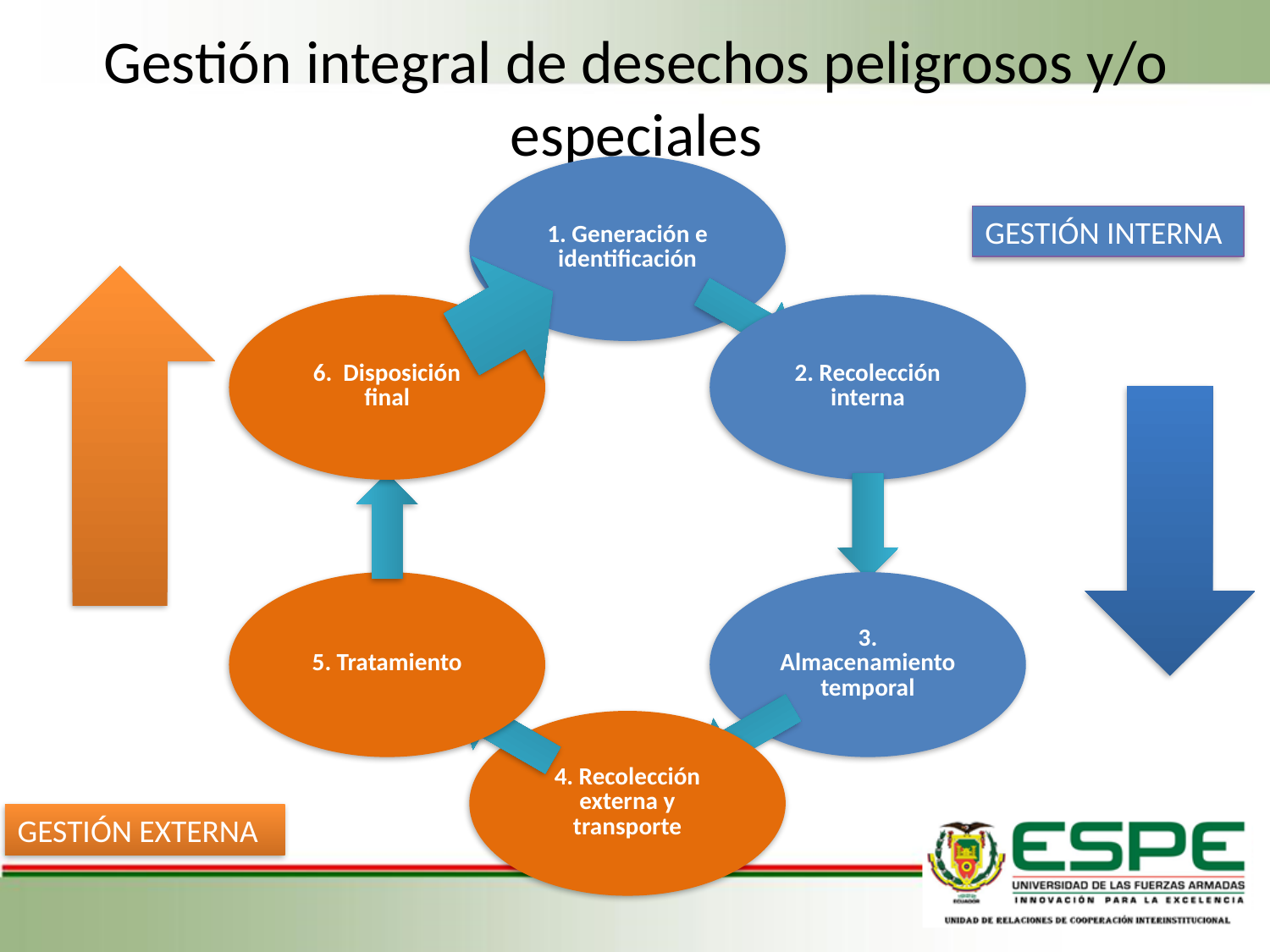

# Gestión integral de desechos peligrosos y/o especiales
1. Generación e identificación
2. Recolección interna
3. Almacenamiento temporal
4. Recolección externa y transporte
5. Tratamiento
6.  Disposición final
GESTIÓN INTERNA

GESTIÓN EXTERNA